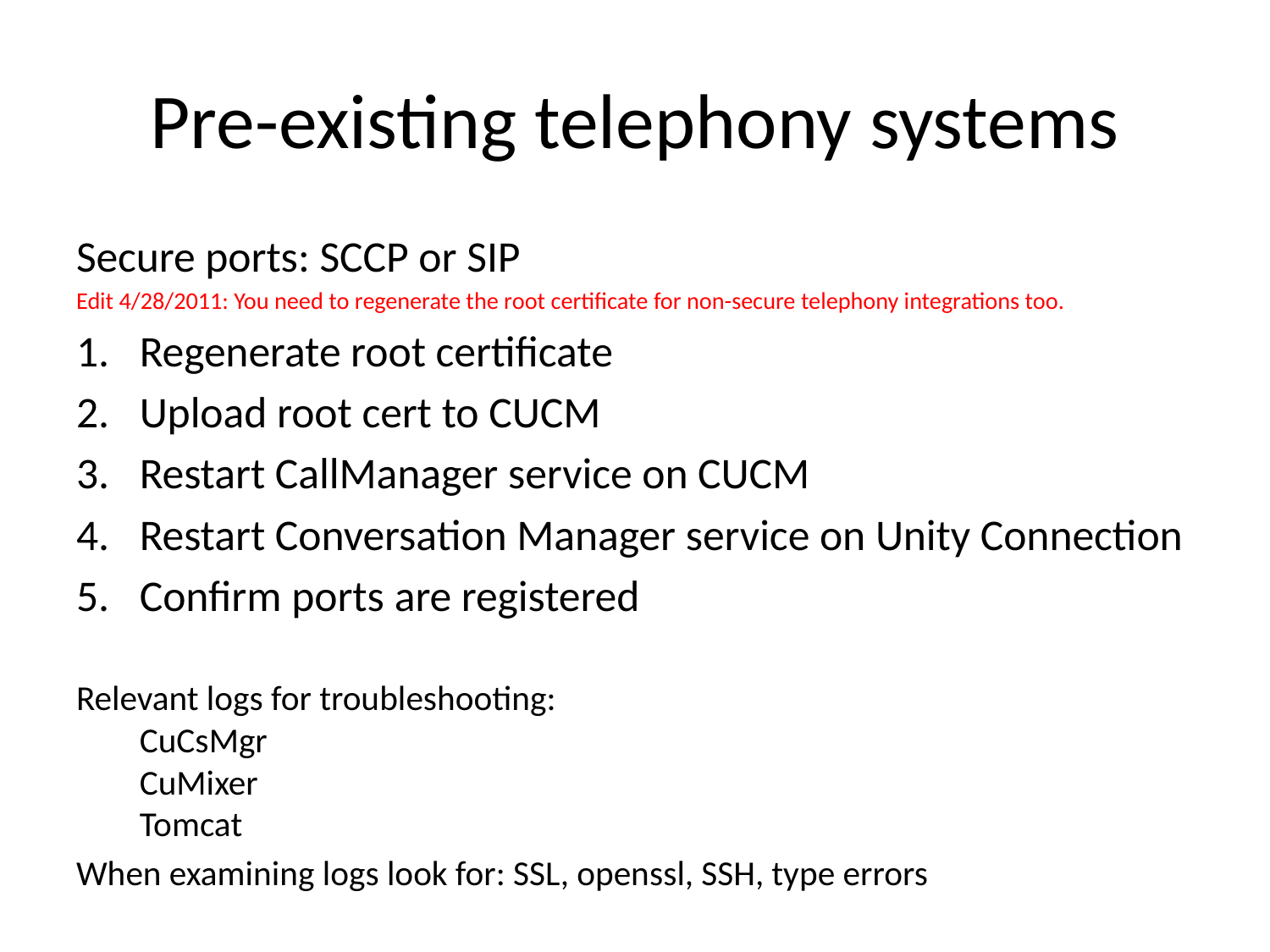

# Pre-existing telephony systems
Secure ports: SCCP or SIP
Edit 4/28/2011: You need to regenerate the root certificate for non-secure telephony integrations too.
Regenerate root certificate
Upload root cert to CUCM
Restart CallManager service on CUCM
Restart Conversation Manager service on Unity Connection
Confirm ports are registered

Relevant logs for troubleshooting:
CuCsMgr
CuMixer
Tomcat
When examining logs look for: SSL, openssl, SSH, type errors